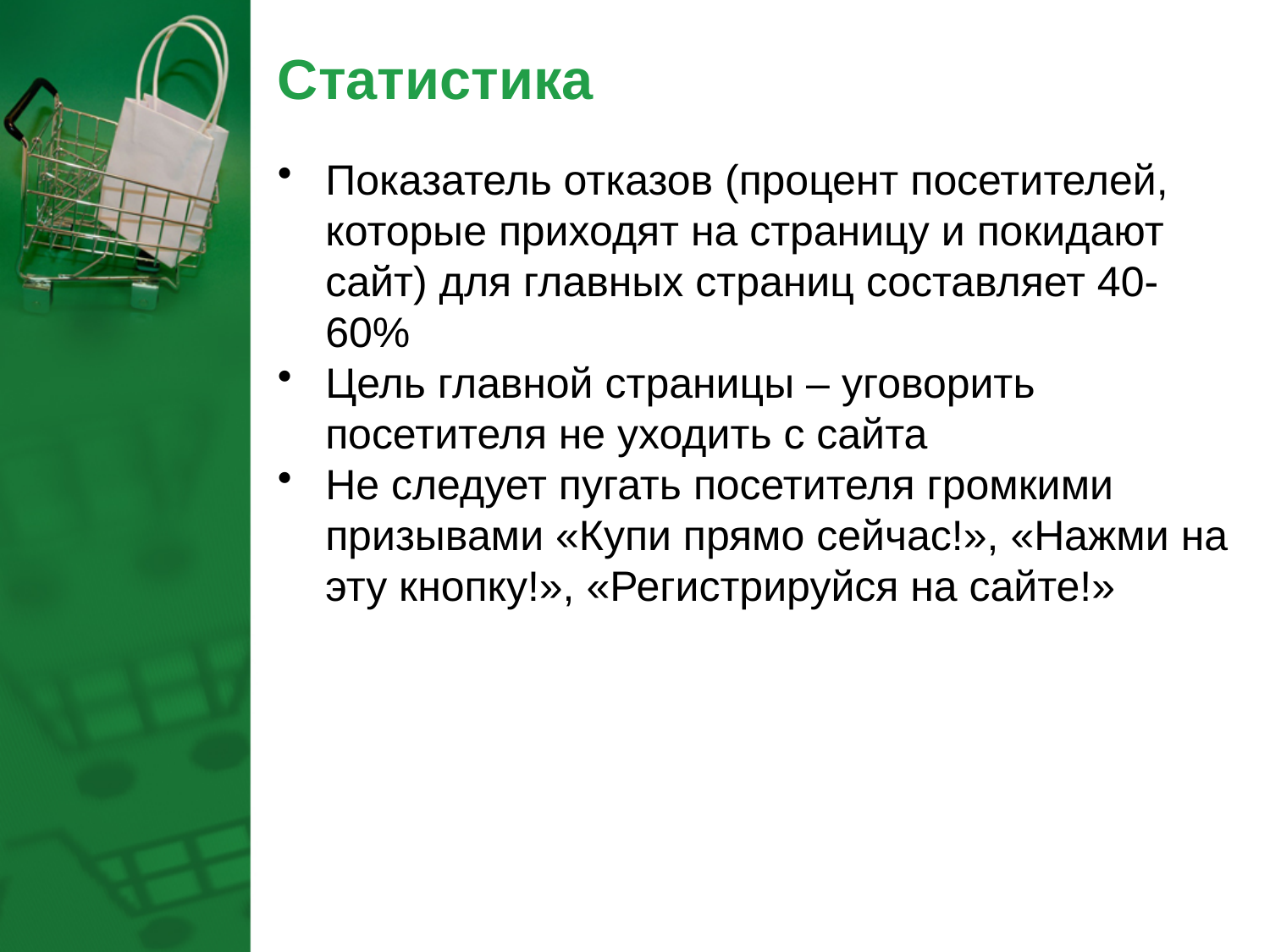

# Статистика
Показатель отказов (процент посетителей, которые приходят на страницу и покидают сайт) для главных страниц составляет 40-60%
Цель главной страницы – уговорить посетителя не уходить с сайта
Не следует пугать посетителя громкими призывами «Купи прямо сейчас!», «Нажми на эту кнопку!», «Регистрируйся на сайте!»